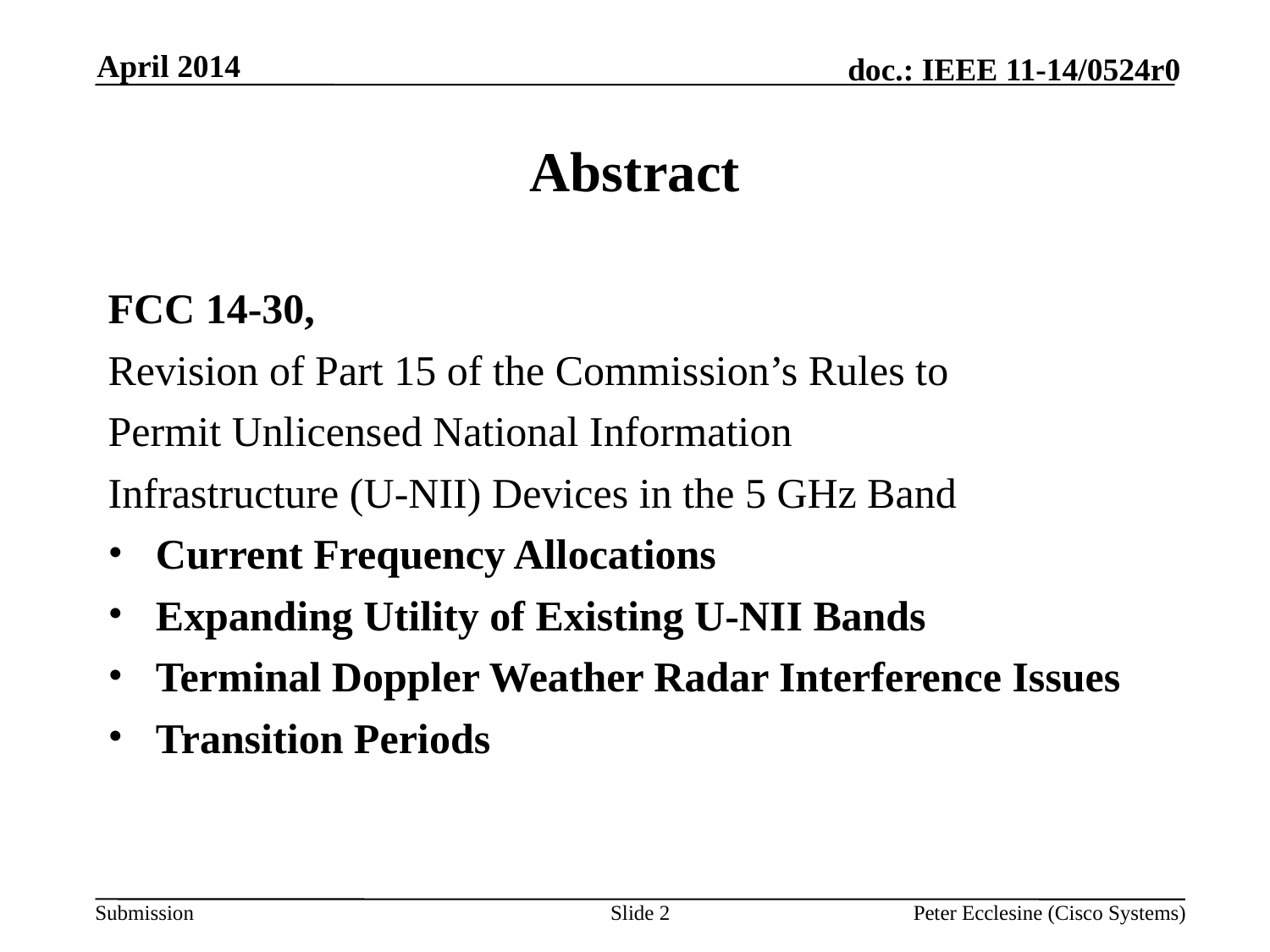

April 2014
# Abstract
FCC 14-30,
Revision of Part 15 of the Commission’s Rules to
Permit Unlicensed National Information
Infrastructure (U-NII) Devices in the 5 GHz Band
Current Frequency Allocations
Expanding Utility of Existing U-NII Bands
Terminal Doppler Weather Radar Interference Issues
Transition Periods
Slide 2
Peter Ecclesine (Cisco Systems)